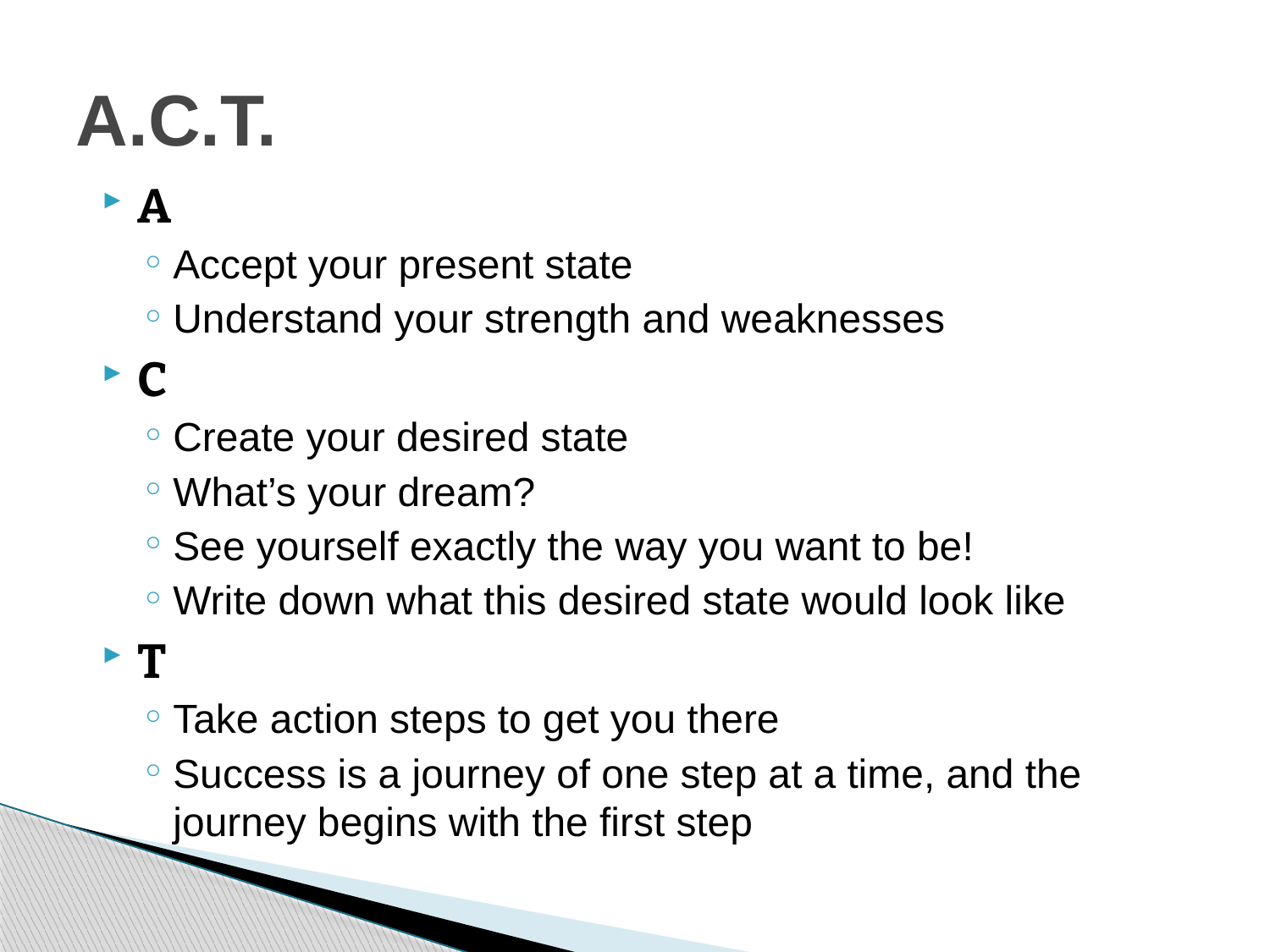

# A.C.T.
A
Accept your present state
Understand your strength and weaknesses
C
Create your desired state
What’s your dream?
See yourself exactly the way you want to be!
Write down what this desired state would look like
T
Take action steps to get you there
Success is a journey of one step at a time, and the journey begins with the first step